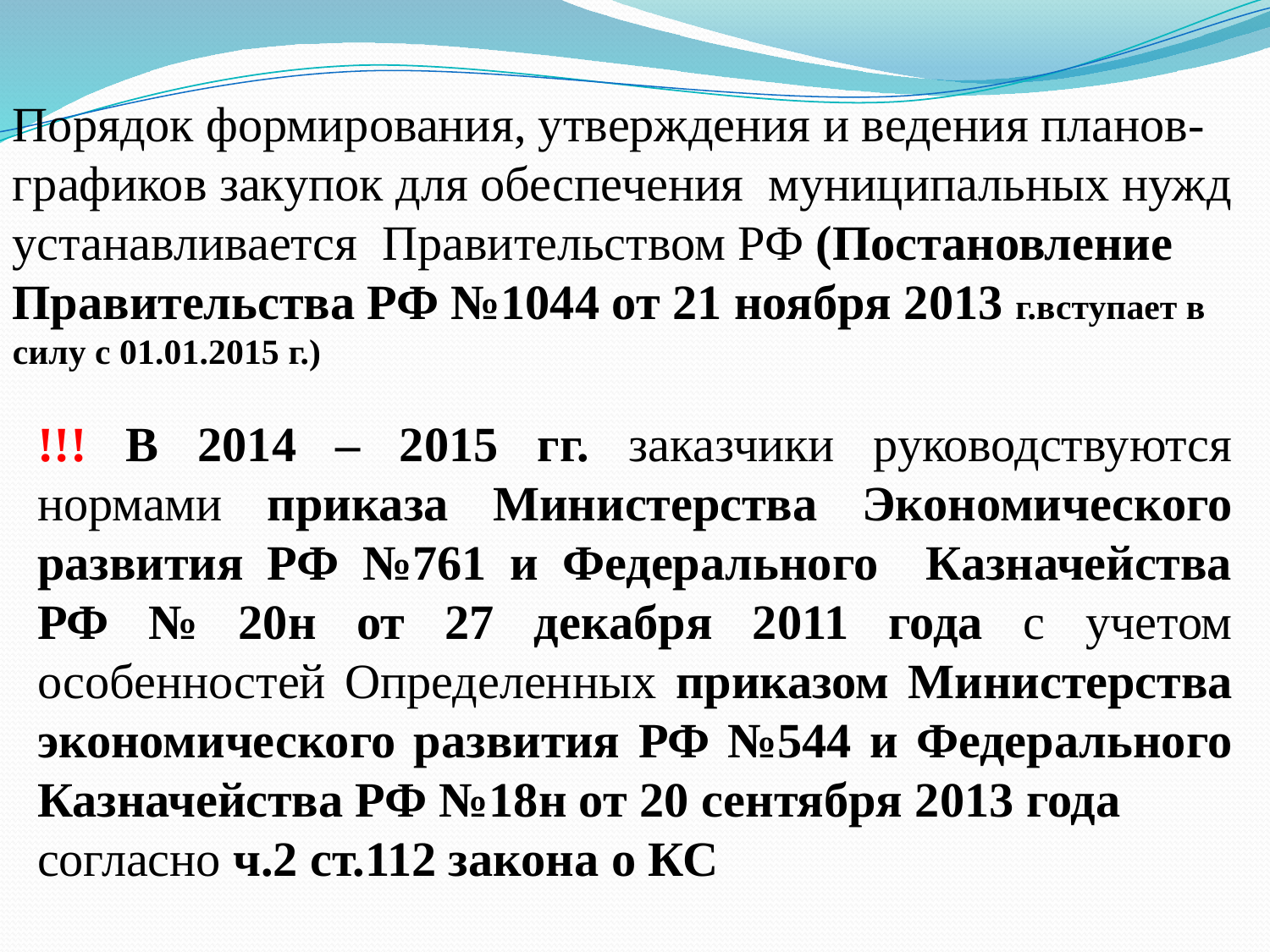

Порядок формирования, утверждения и ведения планов-графиков закупок для обеспечения  муниципальных нужд устанавливается  Правительством РФ (Постановление Правительства РФ №1044 от 21 ноября 2013 г.вступает в
силу с 01.01.2015 г.)

!!! В 2014 – 2015 гг. заказчики руководствуются нормами приказа Министерства Экономического развития РФ №761 и Федерального  Казначейства РФ № 20н от 27 декабря 2011 года с учетом особенностей Определенных приказом Министерства экономического развития РФ №544 и Федерального Казначейства РФ №18н от 20 сентября 2013 года
согласно ч.2 ст.112 закона о КС